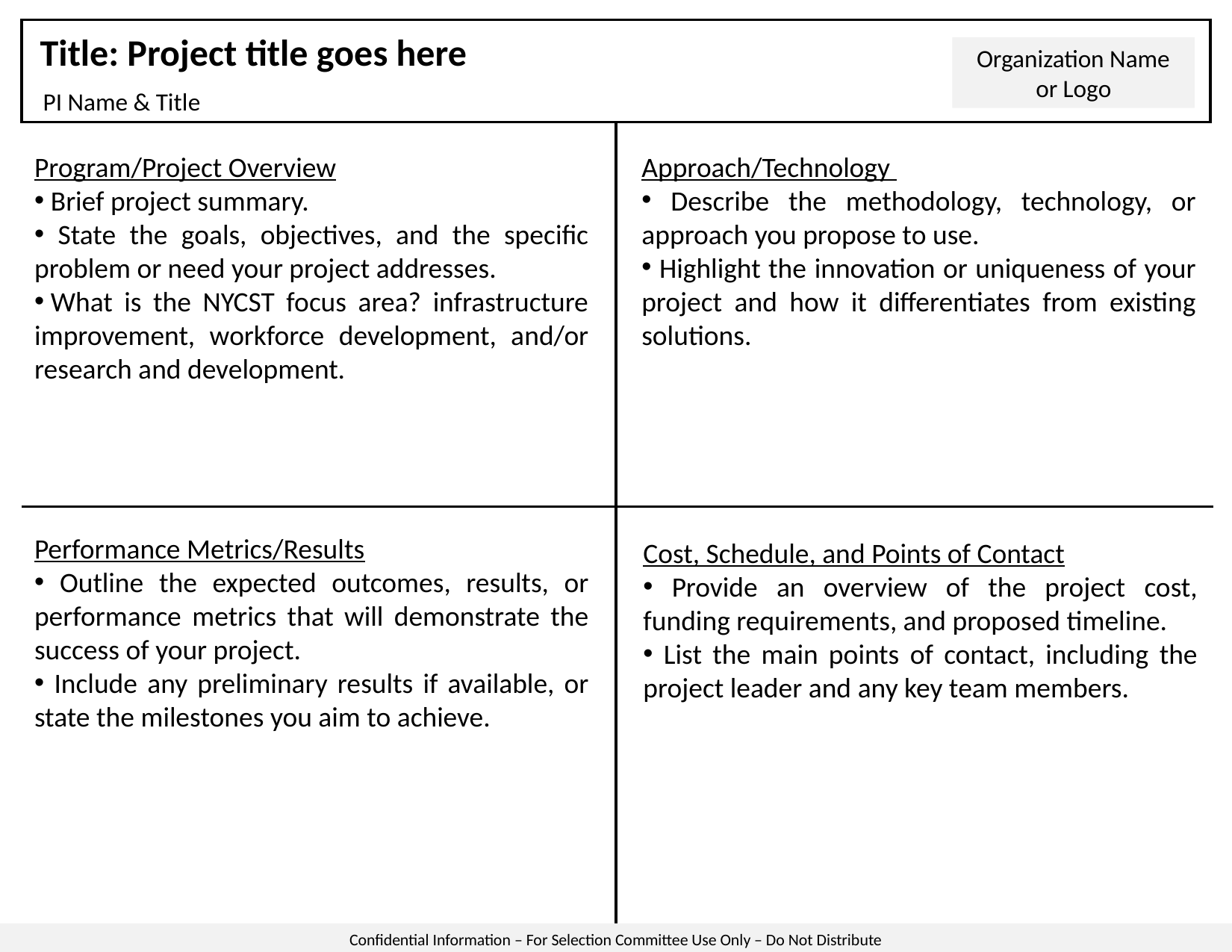

Title: Project title goes here
Organization Name
or Logo
PI Name & Title
Program/Project Overview
 Brief project summary.
 State the goals, objectives, and the specific problem or need your project addresses.
 What is the NYCST focus area? infrastructure improvement, workforce development, and/or research and development.
Approach/Technology
 Describe the methodology, technology, or approach you propose to use.
 Highlight the innovation or uniqueness of your project and how it differentiates from existing solutions.
Performance Metrics/Results
 Outline the expected outcomes, results, or performance metrics that will demonstrate the success of your project.
 Include any preliminary results if available, or state the milestones you aim to achieve.
Cost, Schedule, and Points of Contact
 Provide an overview of the project cost, funding requirements, and proposed timeline.
 List the main points of contact, including the project leader and any key team members.
Confidential Information – For Selection Committee Use Only – Do Not Distribute